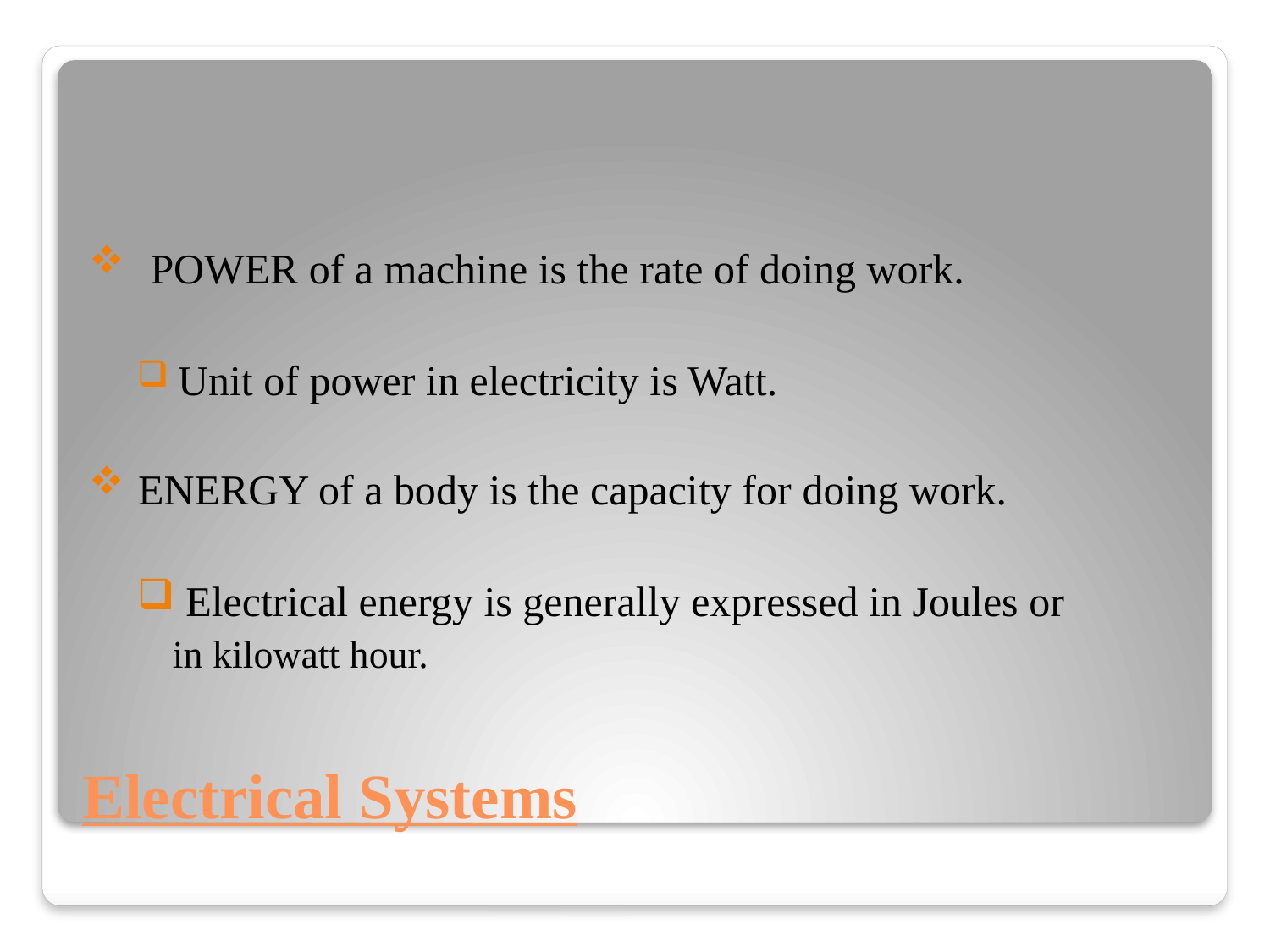

POWER of a machine is the rate of doing work.

 Unit of power in electricity is Watt.

 ENERGY of a body is the capacity for doing work.

 Electrical energy is generally expressed in Joules or
in kilowatt hour.
# Electrical Systems